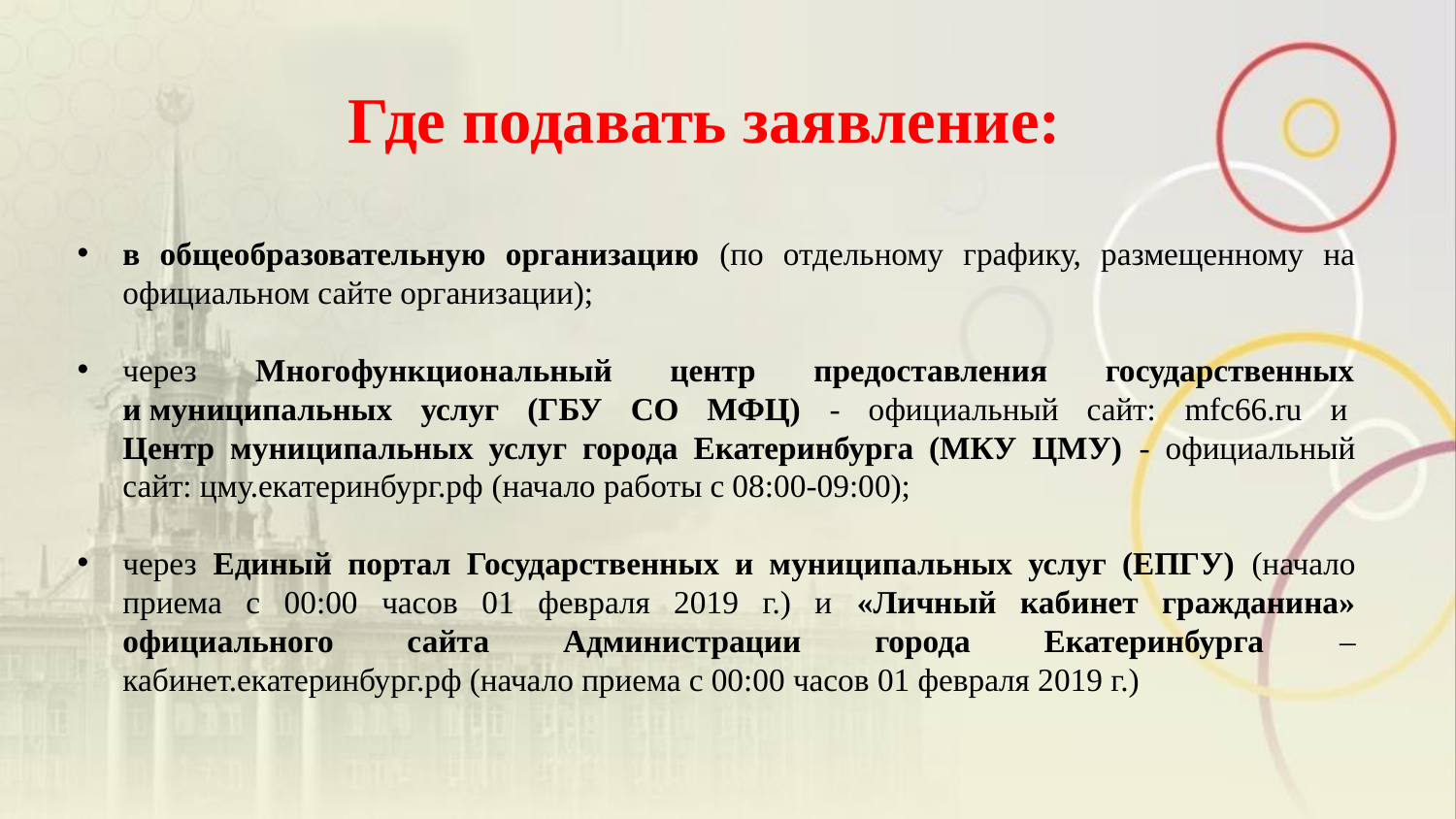

# Где подавать заявление:
в общеобразовательную организацию (по отдельному графику, размещенному на официальном сайте организации);

через Многофункциональный центр предоставления государственных и муниципальных услуг (ГБУ СО МФЦ) - официальный сайт: mfc66.ru и 
Центр муниципальных услуг города Екатеринбурга (МКУ ЦМУ) - официальный сайт: цму.екатеринбург.рф (начало работы с 08:00-09:00);

через Единый портал Государственных и муниципальных услуг (ЕПГУ) (начало приема с 00:00 часов 01 февраля 2019 г.) и «Личный кабинет гражданина» официального сайта Администрации города Екатеринбурга – кабинет.екатеринбург.рф (начало приема с 00:00 часов 01 февраля 2019 г.)